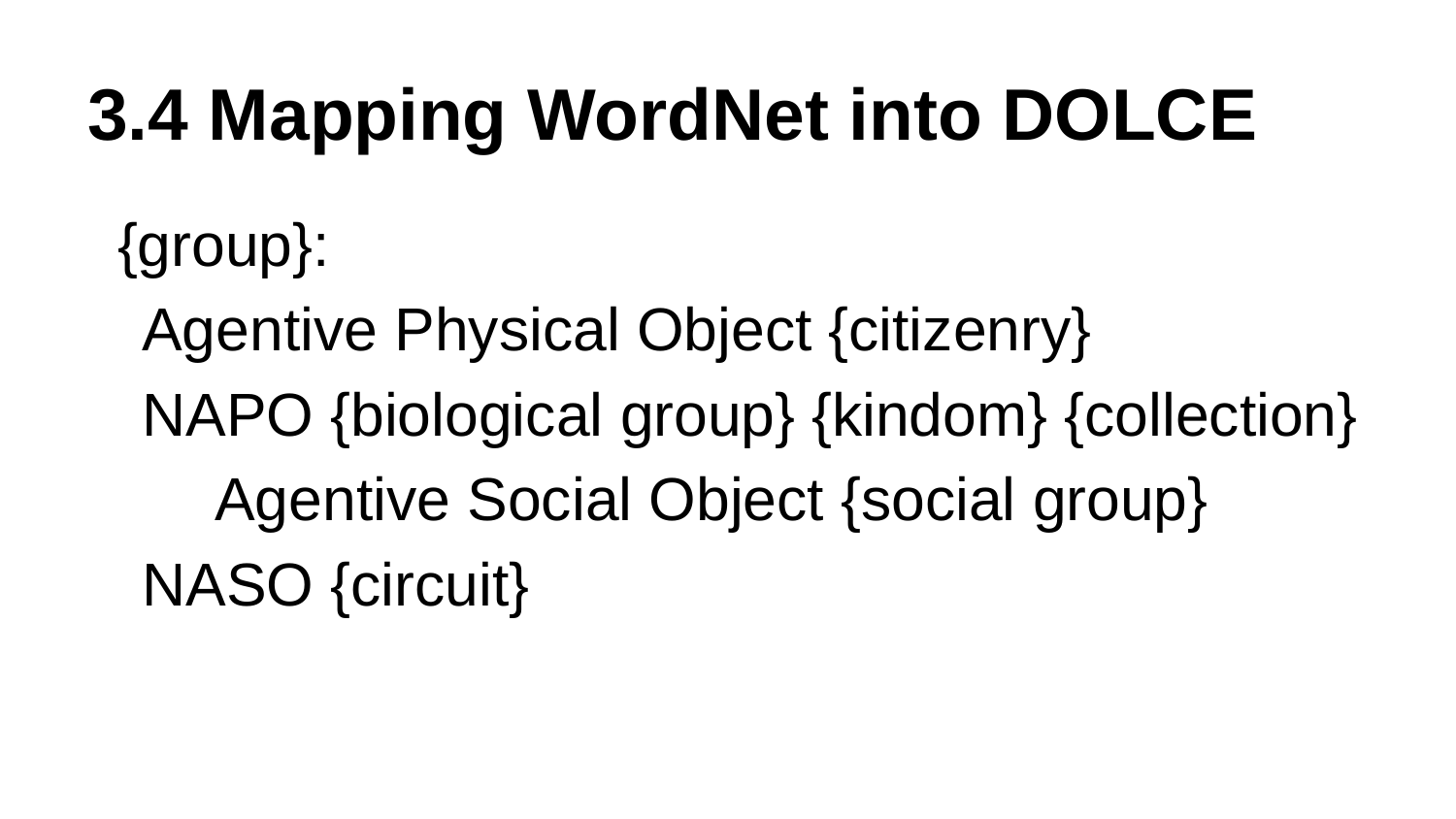

# 3.4 Mapping WordNet into DOLCE
{group}:
	Agentive Physical Object {citizenry}
	NAPO {biological group} {kindom} {collection}
Agentive Social Object {social group}
	NASO {circuit}